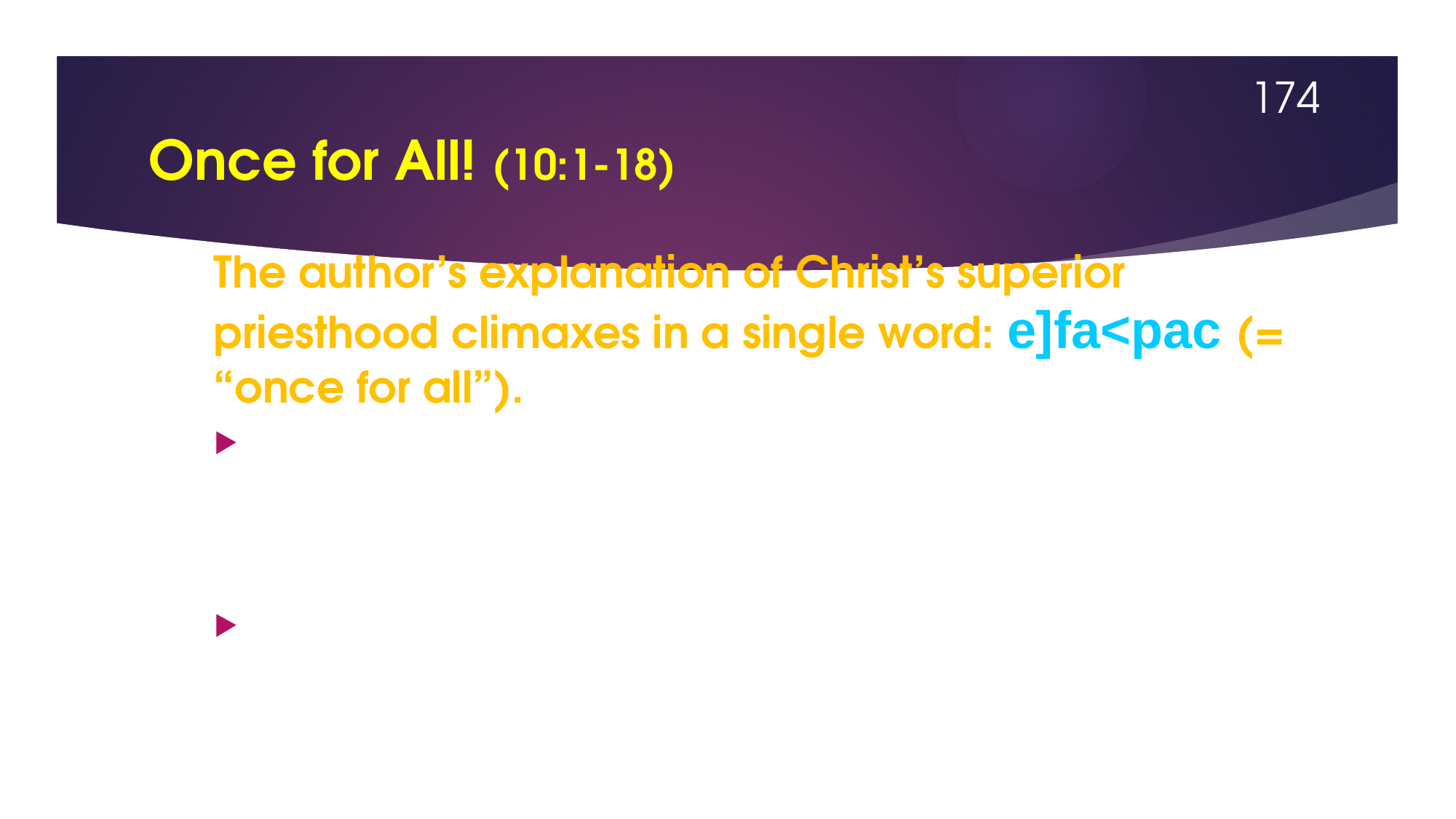

174
# Once for All! (10:1-18)
The author’s explanation of Christ’s superior priesthood climaxes in a single word: e]fa<pac (= “once for all”).
In the old system, the priests of Aaron’s line stood and offered their sacrifices time after time, implying by their very repetition that they were not finally effective and showing that their work was never finished.
By contrast, Christ finished his sacrificial work once for all and sat down! The fact that he “sat down” meant the sacrificial work was perfectly completed forever!